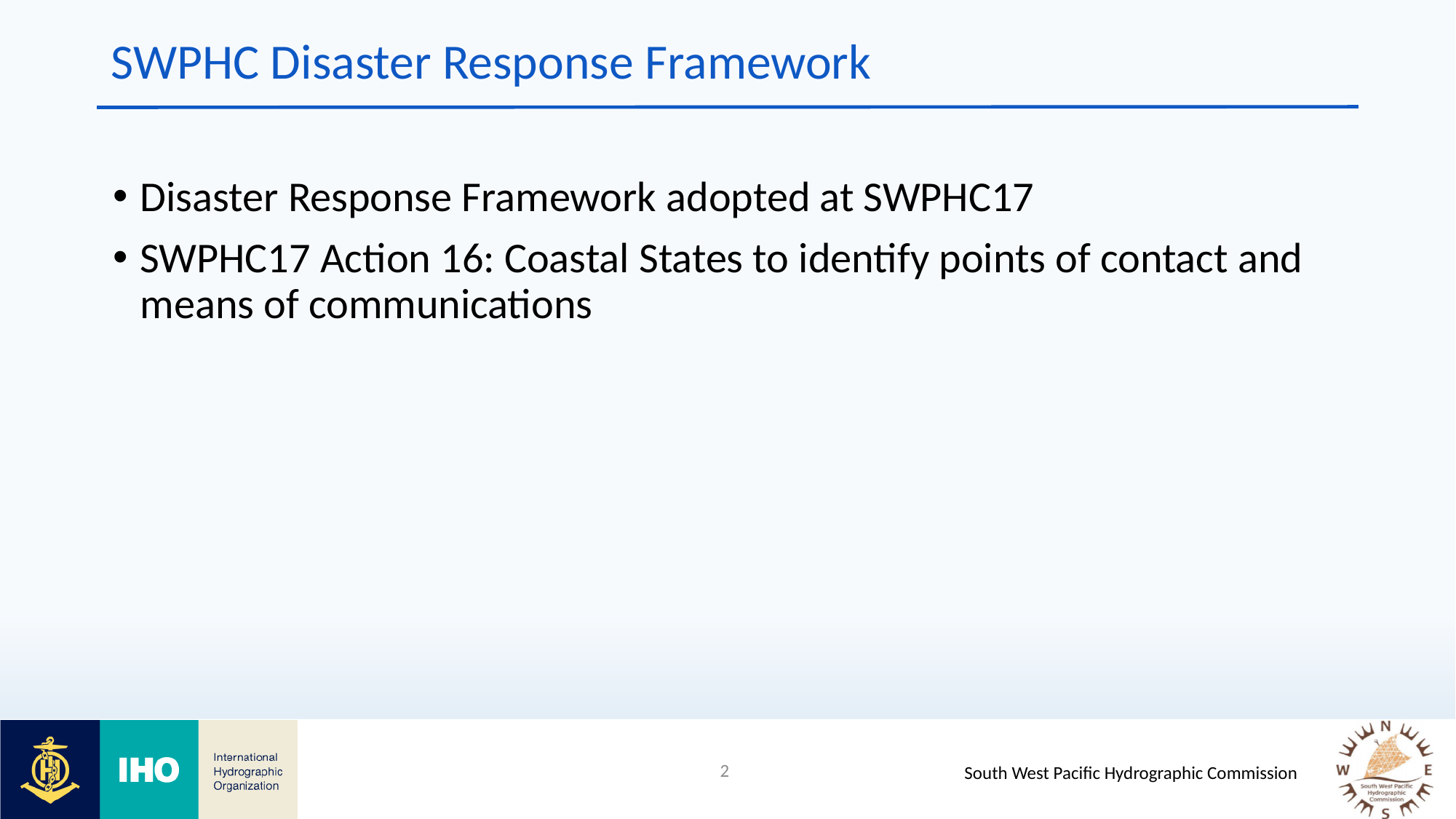

# SWPHC Disaster Response Framework
Disaster Response Framework adopted at SWPHC17
SWPHC17 Action 16: Coastal States to identify points of contact and means of communications

2